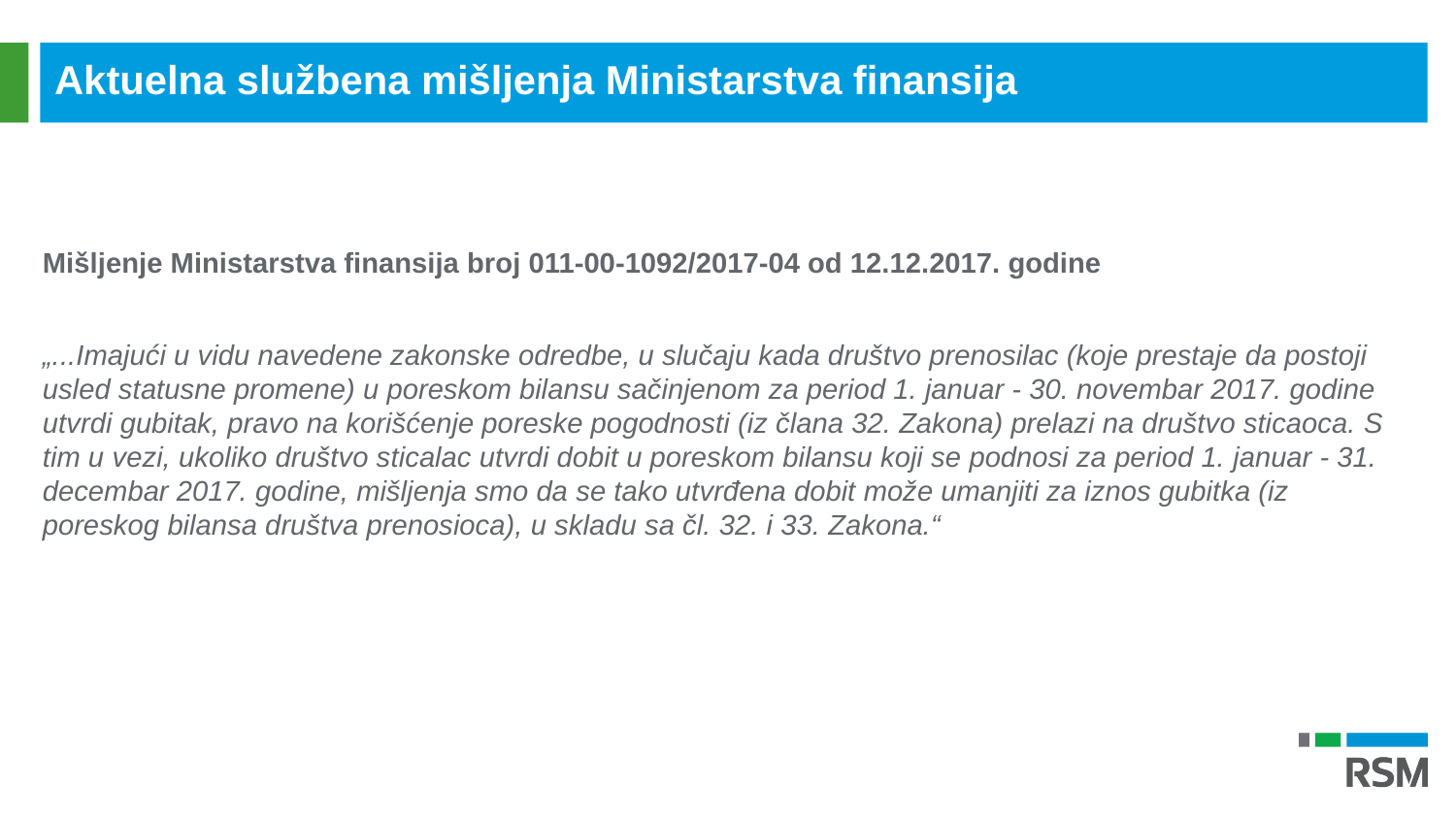

Aktuelna službena mišljenja Ministarstva finansija
Mišljenje Ministarstva finansija broj 011-00-1092/2017-04 od 12.12.2017. godine

„...Imajući u vidu navedene zakonske odredbe, u slučaju kada društvo prenosilac (koje prestaje da postoji usled statusne promene) u poreskom bilansu sačinjenom za period 1. januar - 30. novembar 2017. godine utvrdi gubitak, pravo na korišćenje poreske pogodnosti (iz člana 32. Zakona) prelazi na društvo sticaoca. S tim u vezi, ukoliko društvo sticalac utvrdi dobit u poreskom bilansu koji se podnosi za period 1. januar - 31. decembar 2017. godine, mišljenja smo da se tako utvrđena dobit može umanjiti za iznos gubitka (iz poreskog bilansa društva prenosioca), u skladu sa čl. 32. i 33. Zakona.“